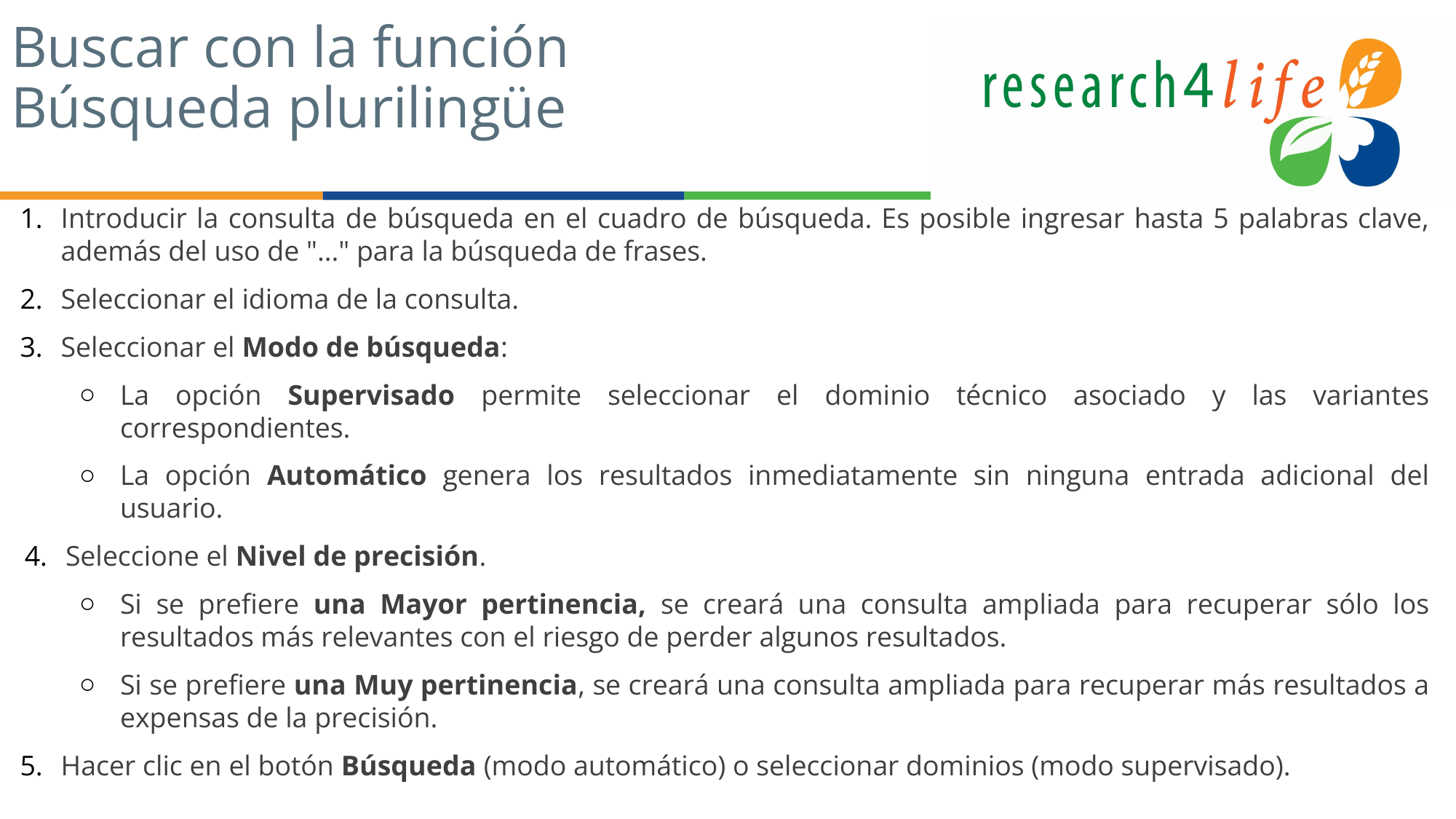

# Buscar con la función
Búsqueda plurilingüe

Introducir la consulta de búsqueda en el cuadro de búsqueda. Es posible ingresar hasta 5 palabras clave, además del uso de "..." para la búsqueda de frases.
Seleccionar el idioma de la consulta.
Seleccionar el Modo de búsqueda:
La opción Supervisado permite seleccionar el dominio técnico asociado y las variantes correspondientes.
La opción Automático genera los resultados inmediatamente sin ninguna entrada adicional del usuario.
Seleccione el Nivel de precisión.
Si se prefiere una Mayor pertinencia, se creará una consulta ampliada para recuperar sólo los resultados más relevantes con el riesgo de perder algunos resultados.
Si se prefiere una Muy pertinencia, se creará una consulta ampliada para recuperar más resultados a expensas de la precisión.
Hacer clic en el botón Búsqueda (modo automático) o seleccionar dominios (modo supervisado).